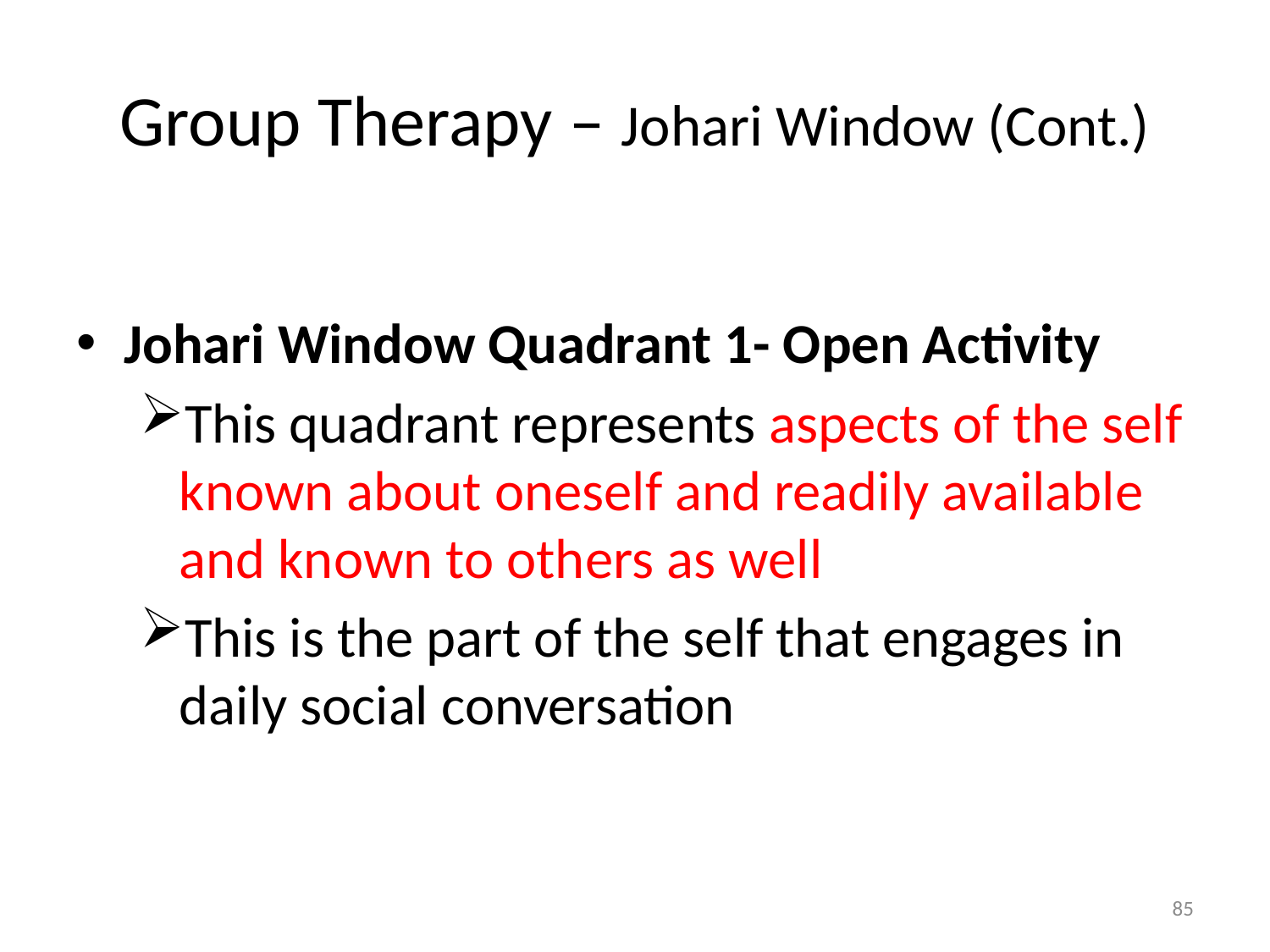

# Group Therapy – Johari Window (Cont.)

Johari Window Quadrant 1- Open Activity
This quadrant represents aspects of the self known about oneself and readily available and known to others as well
This is the part of the self that engages in daily social conversation
85